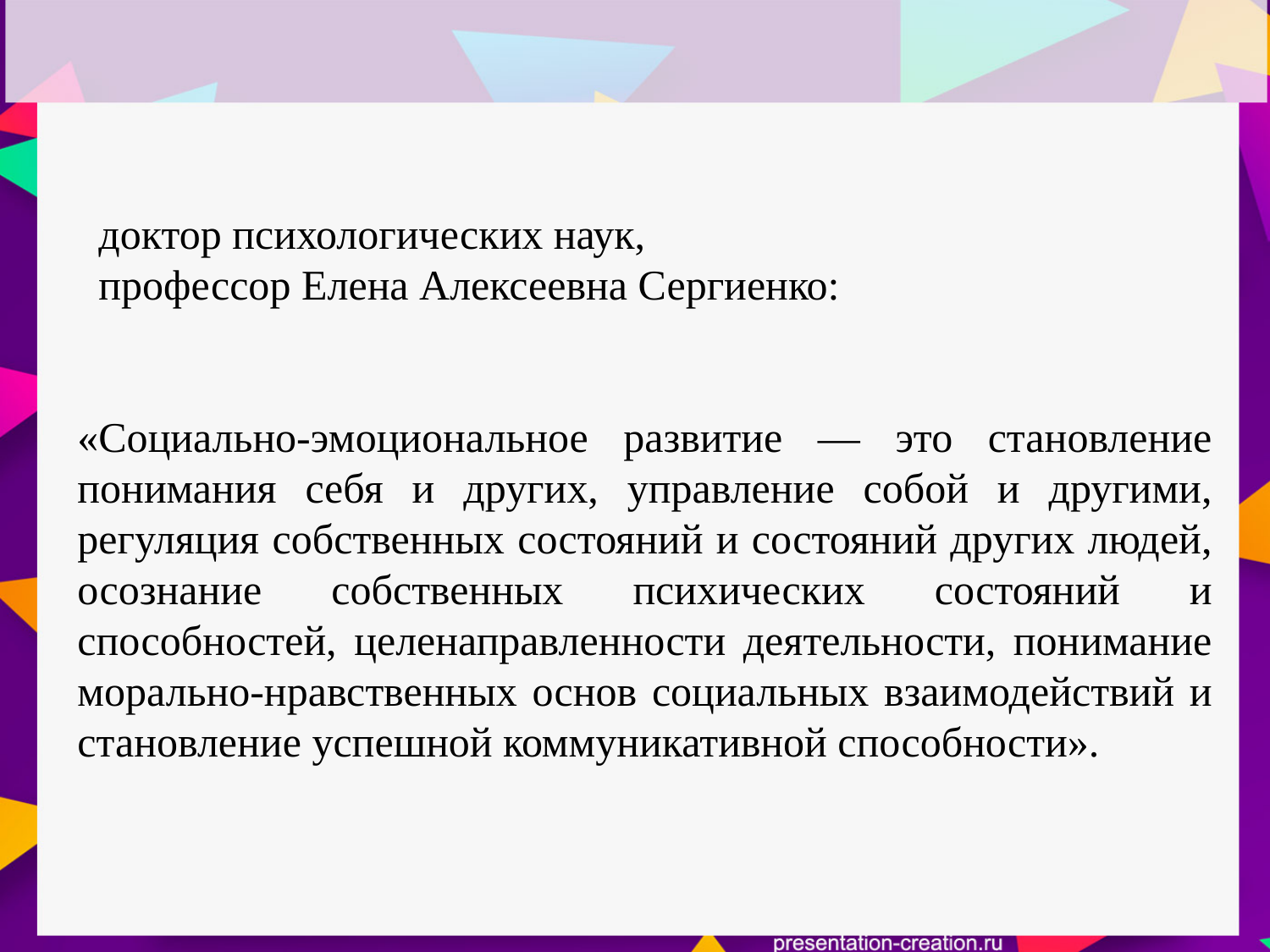

доктор психологических наук,
  профессор Елена Алексеевна Сергиенко:

«Социально-эмоциональное развитие — это становление понимания себя и других, управление собой и другими, регуляция собственных состояний и состояний других людей, осознание собственных психических состояний и способностей, целенаправленности деятельности, понимание морально-нравственных основ социальных взаимодействий и становление успешной коммуникативной способности».